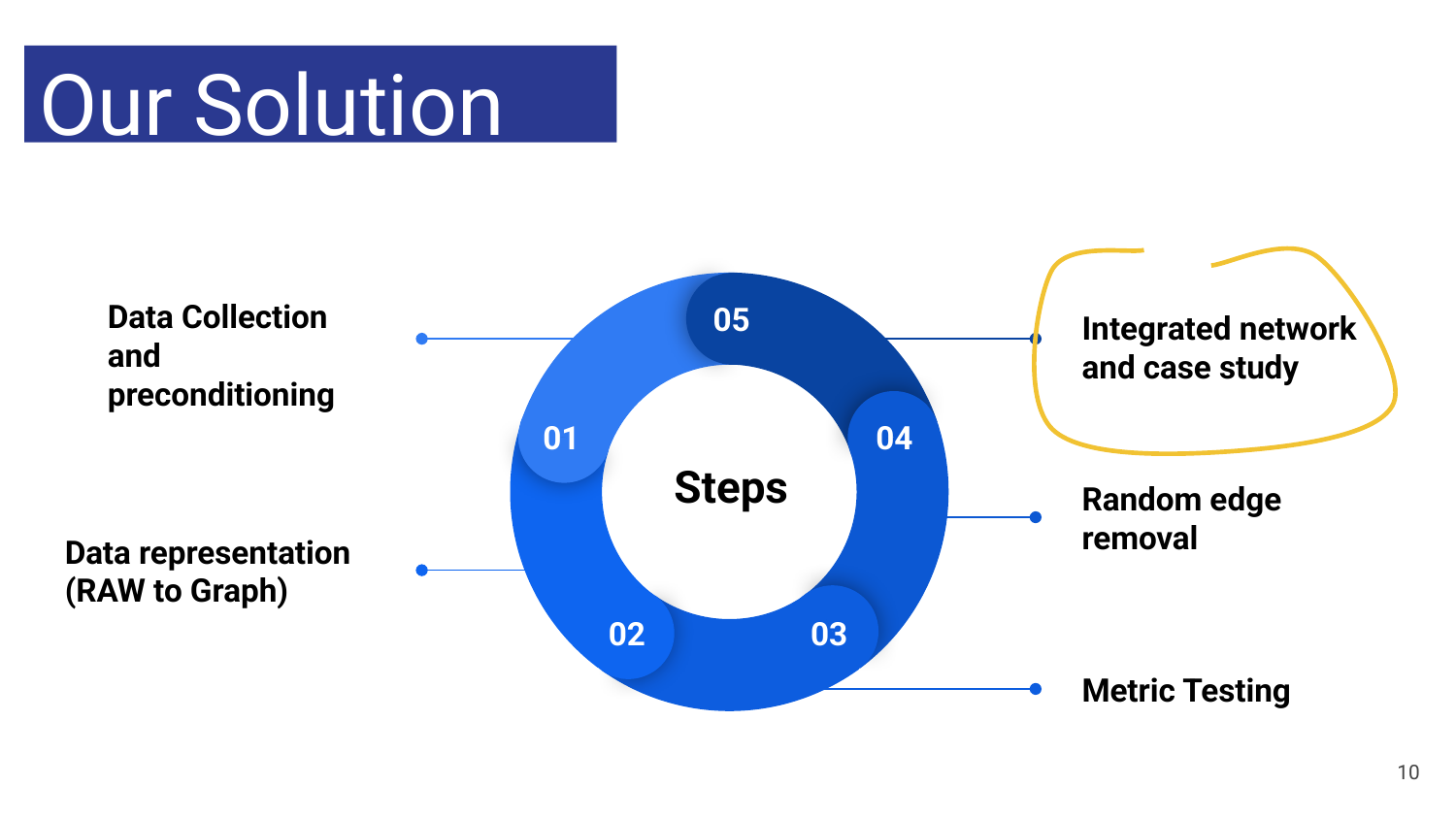

#
Our Solution

05

01
04

02
03

Integrated network and case study
Data Collection and preconditioning

Random edge removal
Steps
Data representation (RAW to Graph)
Metric Testing
10